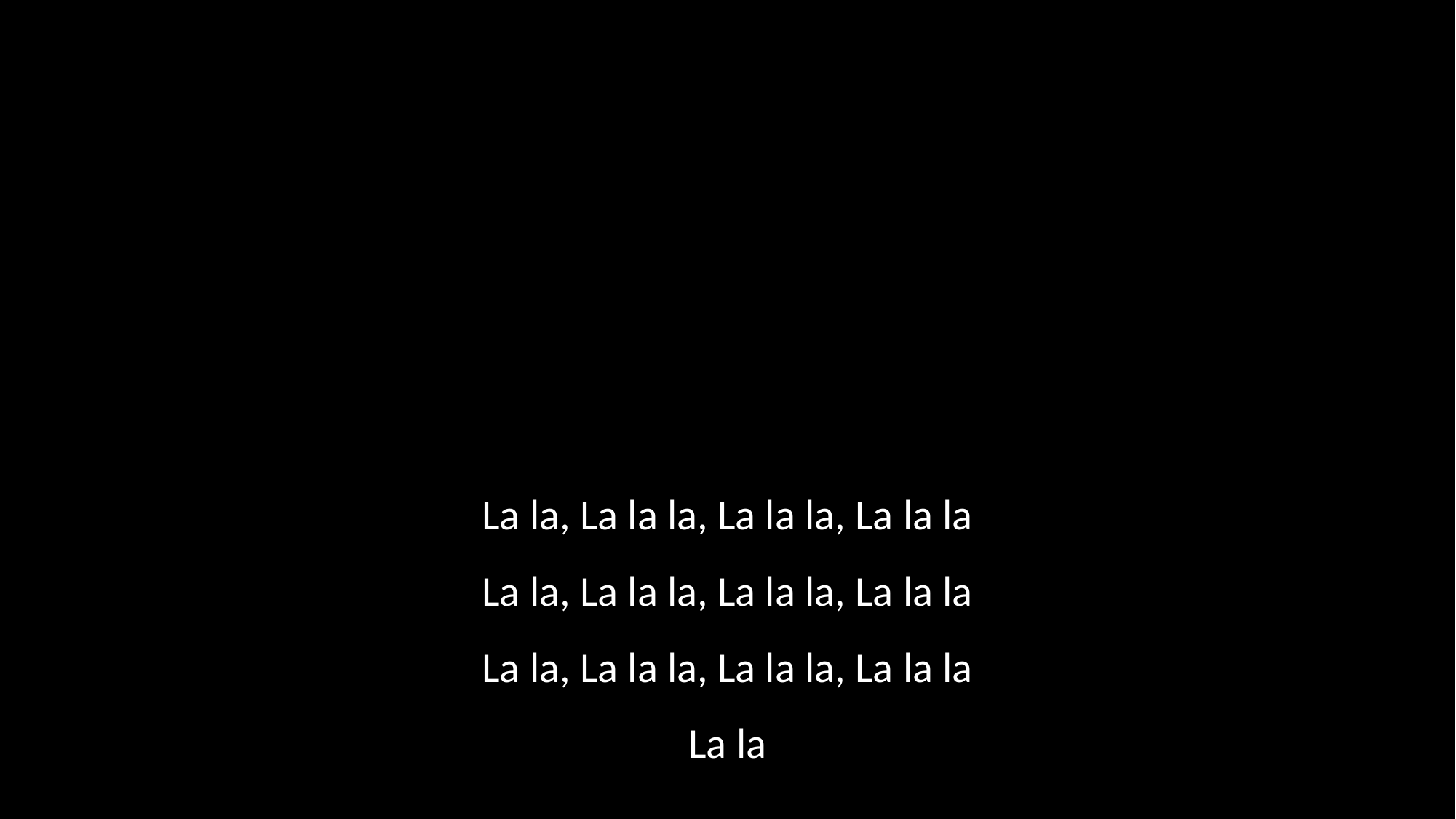

La la, La la la, La la la, La la la
La la, La la la, La la la, La la la
La la, La la la, La la la, La la la
La la